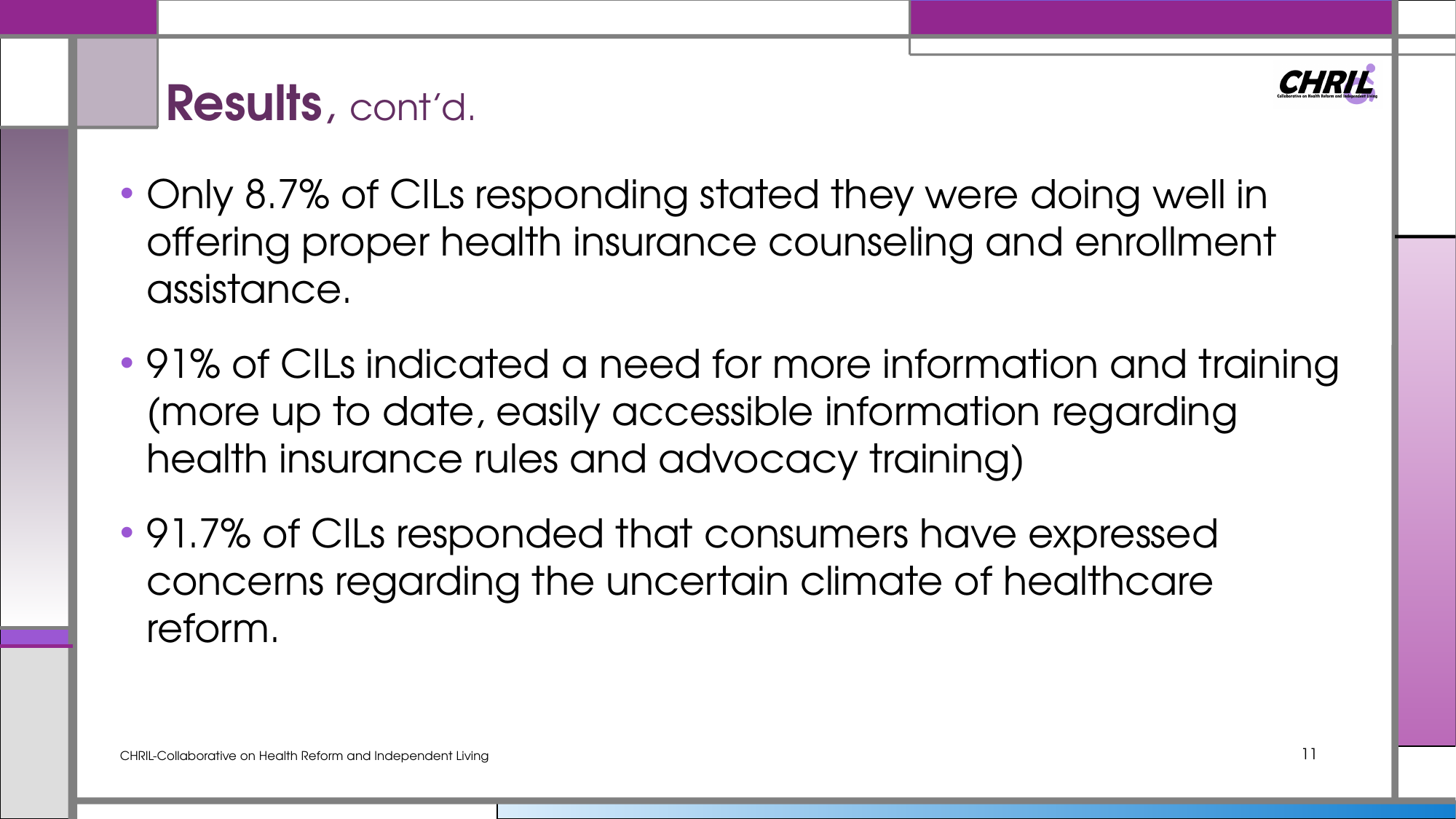

# Results, cont’d.
Only 8.7% of CILs responding stated they were doing well in offering proper health insurance counseling and enrollment assistance.
91% of CILs indicated a need for more information and training (more up to date, easily accessible information regarding health insurance rules and advocacy training)
91.7% of CILs responded that consumers have expressed concerns regarding the uncertain climate of healthcare reform.

11
CHRIL-Collaborative on Health Reform and Independent Living